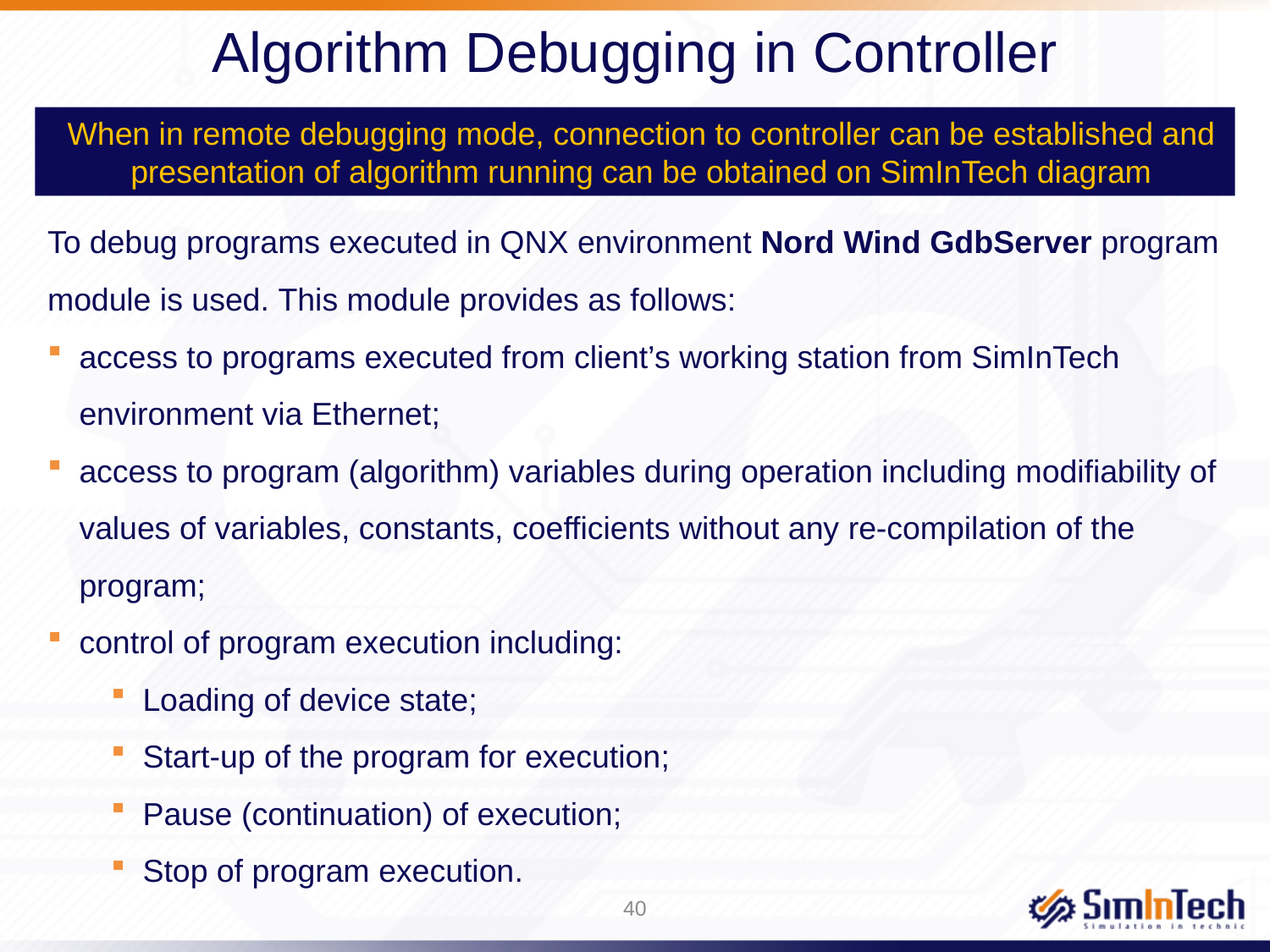

# Algorithm Debugging in Controller
When in remote debugging mode, connection to controller can be established and presentation of algorithm running can be obtained on SimInTech diagram
To debug programs executed in QNX environment Nord Wind GdbServer program module is used. This module provides as follows:
access to programs executed from client’s working station from SimInTech environment via Ethernet;
access to program (algorithm) variables during operation including modifiability of values of variables, constants, coefficients without any re-compilation of the program;
control of program execution including:
Loading of device state;
Start-up of the program for execution;
Pause (continuation) of execution;
Stop of program execution.
40